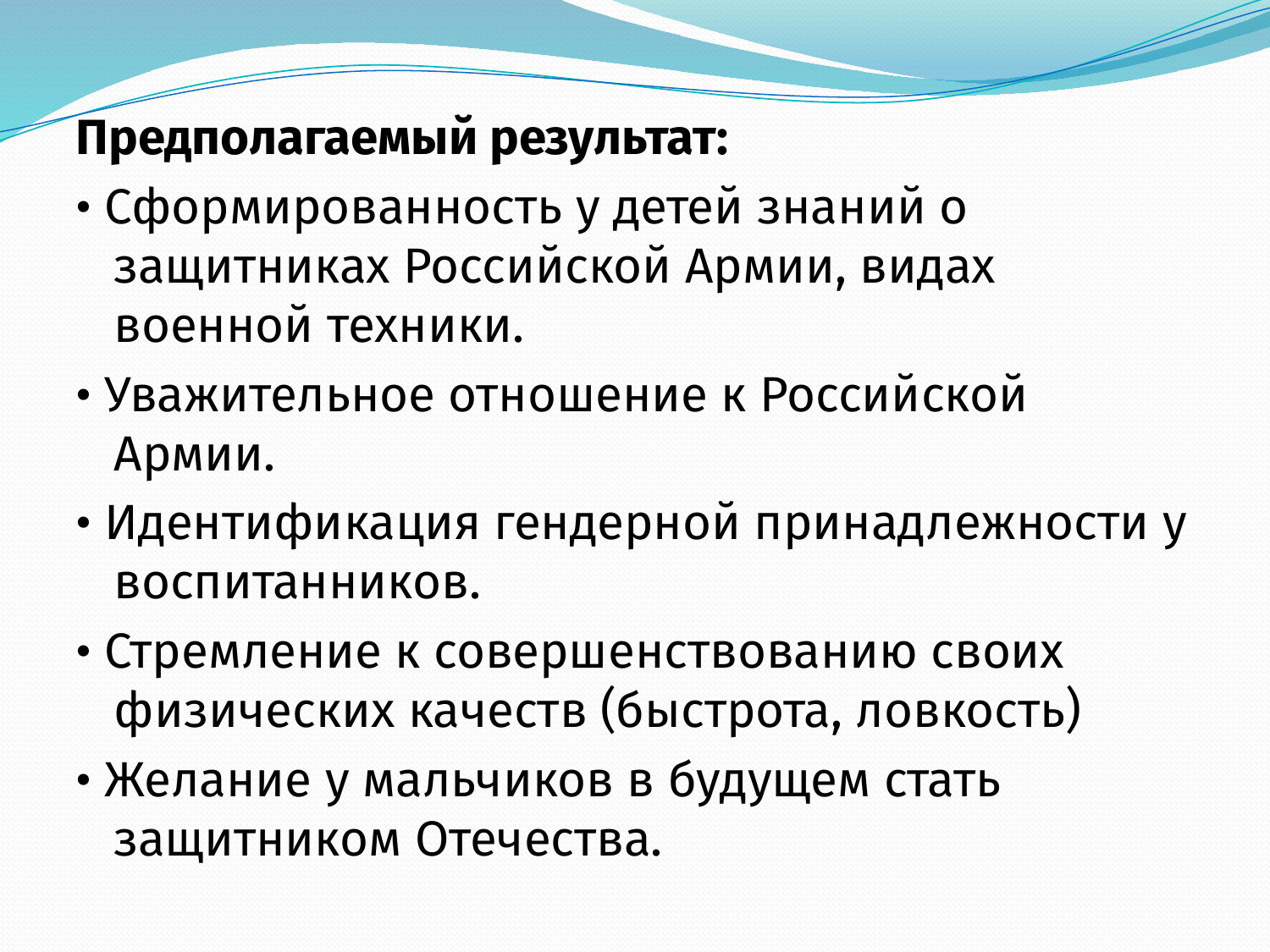

#
Предполагаемый результат:
• Сформированность у детей знаний о защитниках Российской Армии, видах военной техники.
• Уважительное отношение к Российской Армии.
• Идентификация гендерной принадлежности у воспитанников.
• Стремление к совершенствованию своих физических качеств (быстрота, ловкость)
• Желание у мальчиков в будущем стать защитником Отечества.